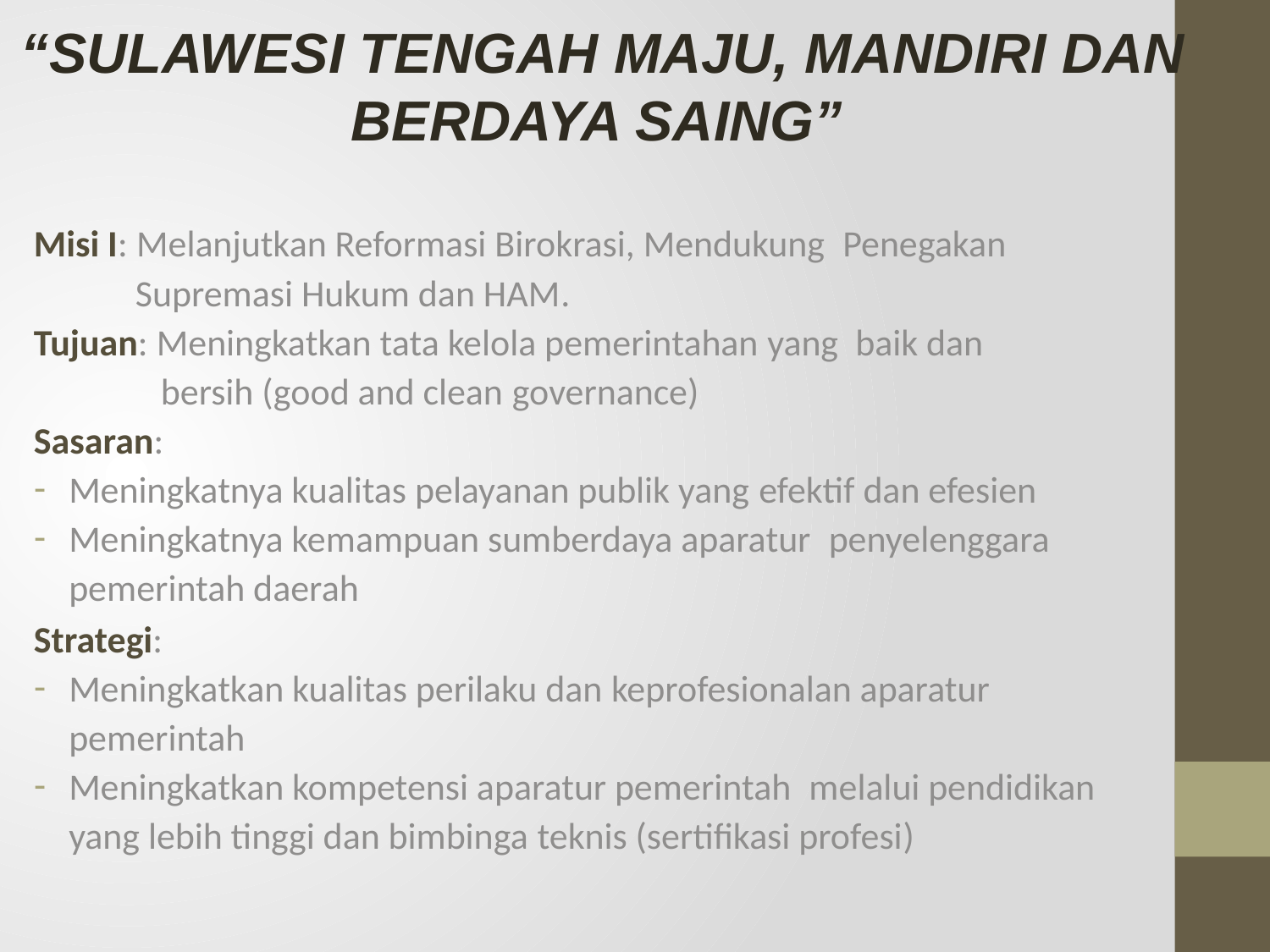

“Sulawesi Tengah MAJU, MANDIRI DAN BERDAYA SAING”

Misi I: Melanjutkan Reformasi Birokrasi, Mendukung  Penegakan
            Supremasi Hukum dan HAM.
Tujuan: Meningkatkan tata kelola pemerintahan yang  baik dan
               bersih (good and clean governance)
Sasaran:
Meningkatnya kualitas pelayanan publik yang efektif dan efesien
Meningkatnya kemampuan sumberdaya aparatur  penyelenggara pemerintah daerah
Strategi:
Meningkatkan kualitas perilaku dan keprofesionalan aparatur pemerintah
Meningkatkan kompetensi aparatur pemerintah  melalui pendidikan yang lebih tinggi dan bimbinga teknis (sertifikasi profesi)